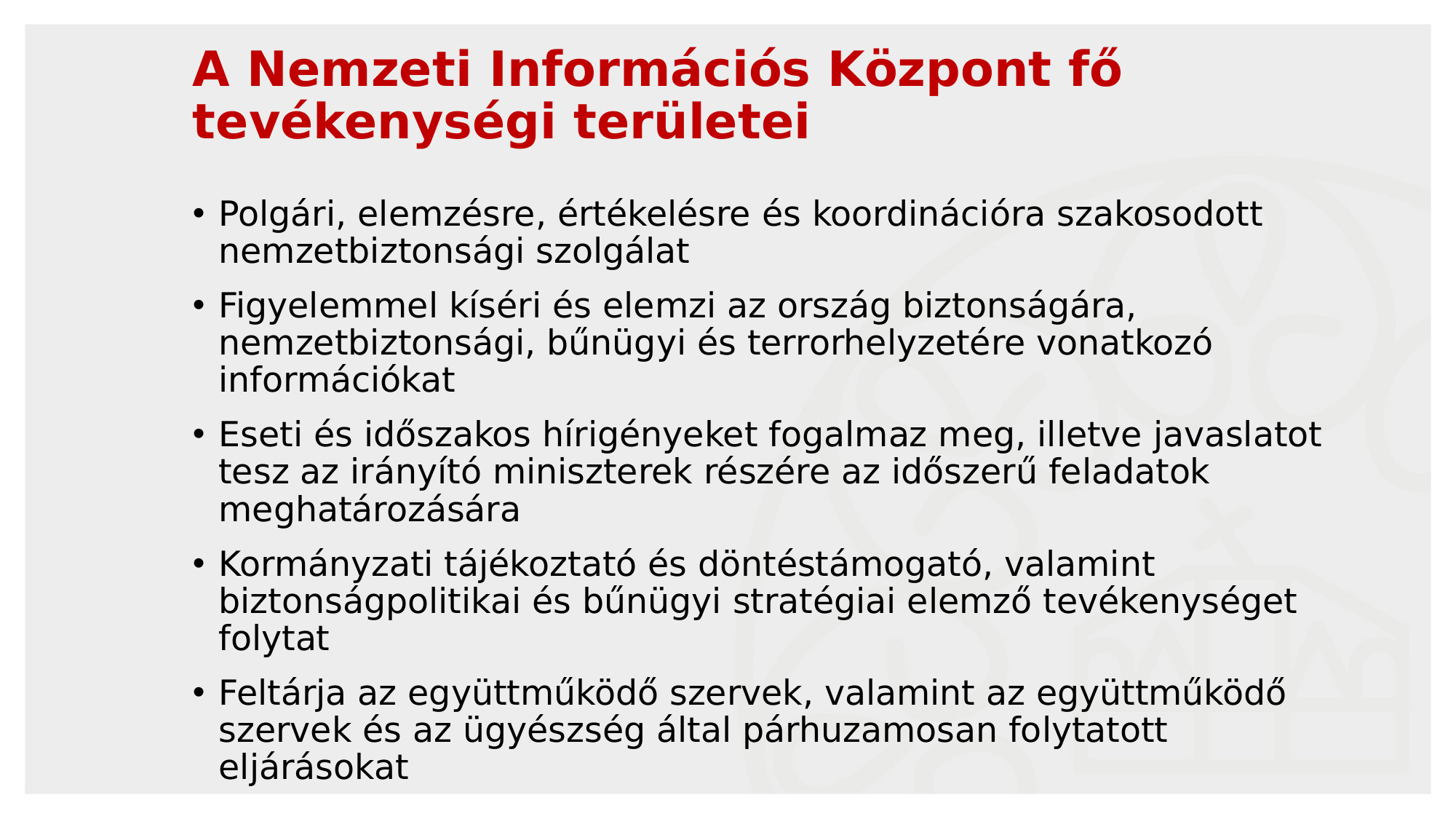

# A Nemzeti Információs Központ fő tevékenységi területei
Polgári, elemzésre, értékelésre és koordinációra szakosodott nemzetbiztonsági szolgálat
Figyelemmel kíséri és elemzi az ország biztonságára, nemzetbiztonsági, bűnügyi és terrorhelyzetére vonatkozó információkat
Eseti és időszakos hírigényeket fogalmaz meg, illetve javaslatot tesz az irányító miniszterek részére az időszerű feladatok meghatározására
Kormányzati tájékoztató és döntéstámogató, valamint biztonságpolitikai és bűnügyi stratégiai elemző tevékenységet folytat
Feltárja az együttműködő szervek, valamint az együttműködő szervek és az ügyészség által párhuzamosan folytatott eljárásokat